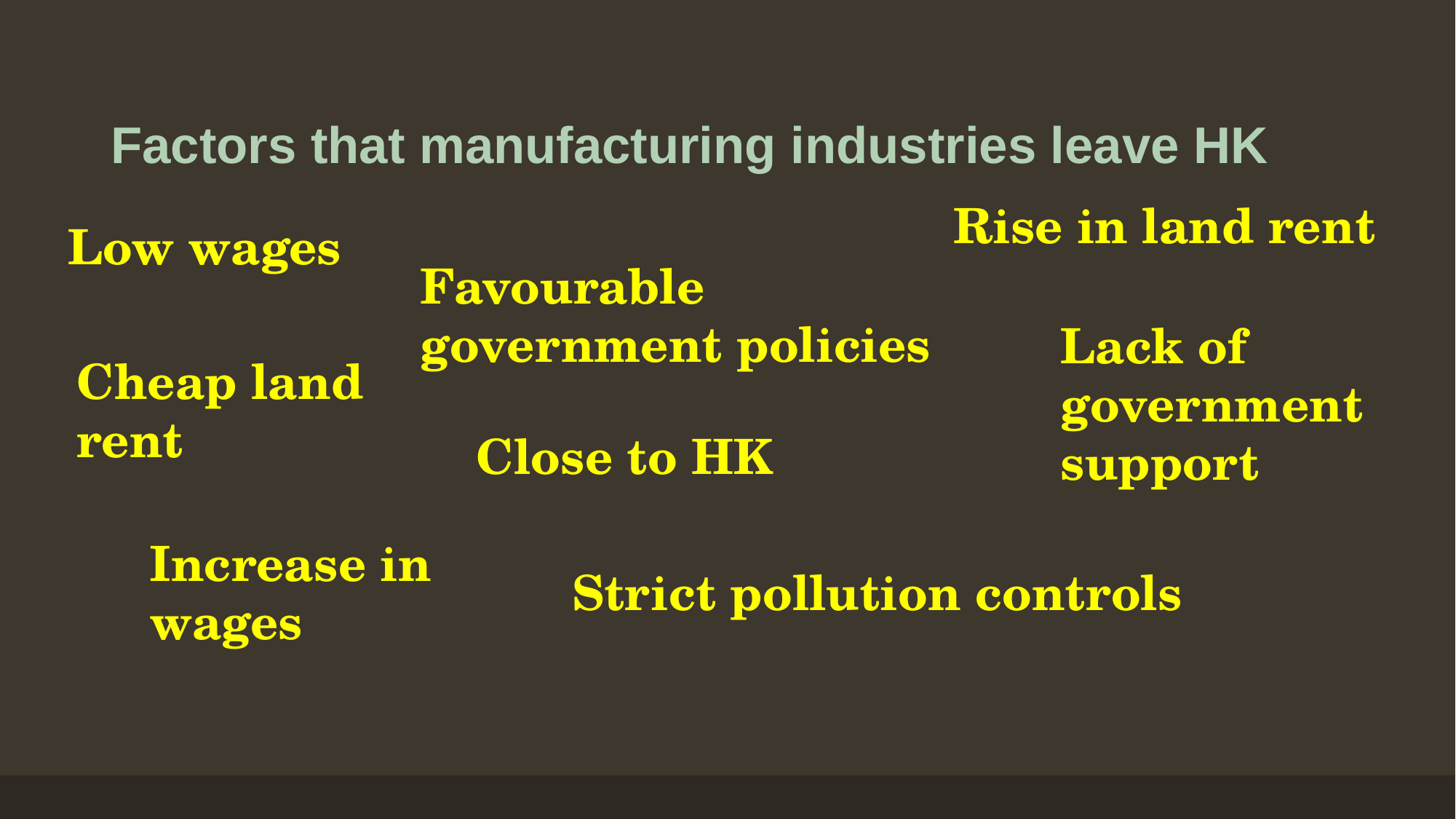

# Factors that manufacturing industries leave HK
Rise in land rent
Low wages
Favourable government policies
Lack of government support
Cheap land rent
Close to HK
Increase in wages
Strict pollution controls